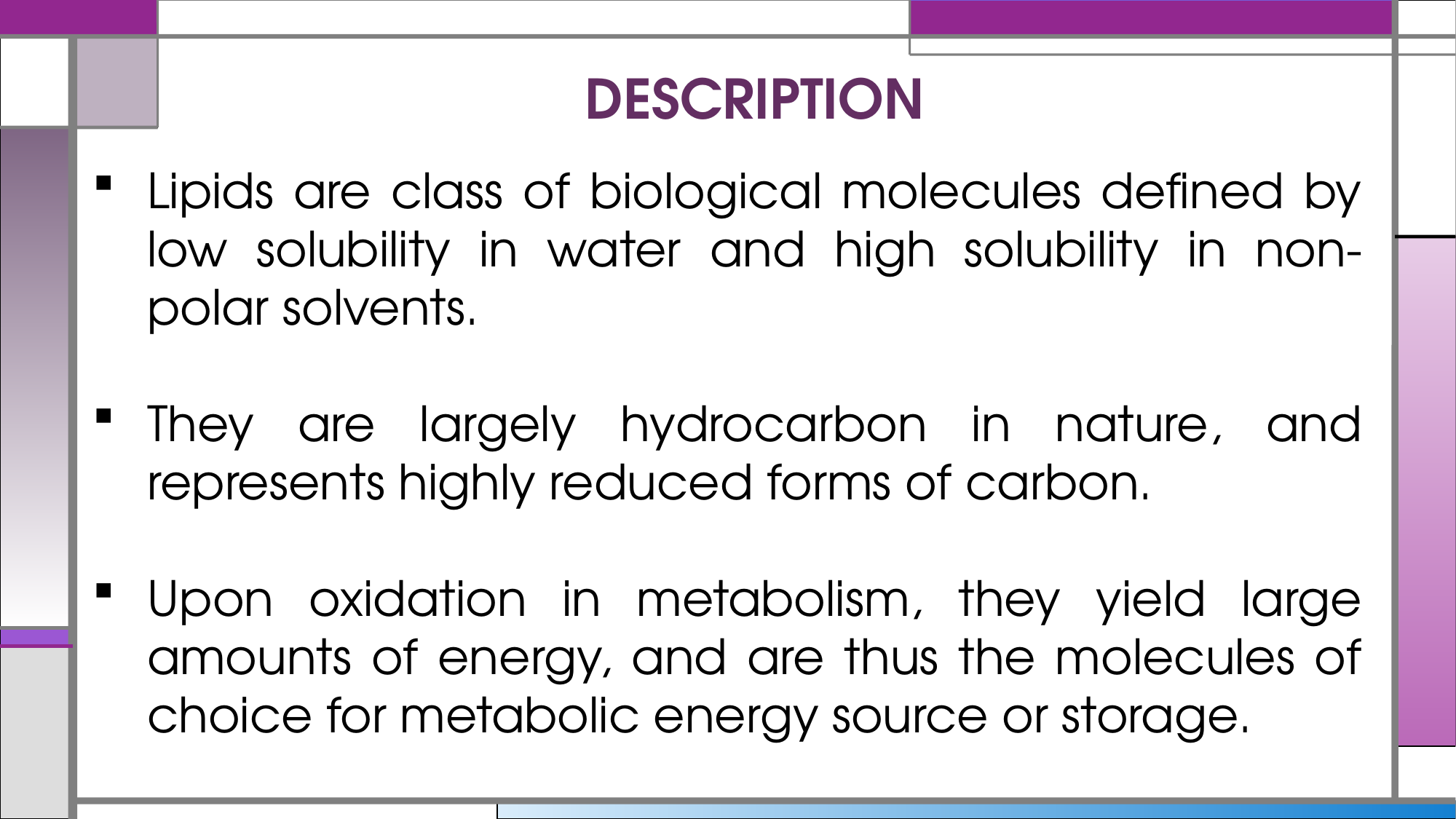

# DESCRIPTION
Lipids are class of biological molecules defined by low solubility in water and high solubility in non-polar solvents.

They are largely hydrocarbon in nature, and represents highly reduced forms of carbon.

Upon oxidation in metabolism, they yield large amounts of energy, and are thus the molecules of choice for metabolic energy source or storage.